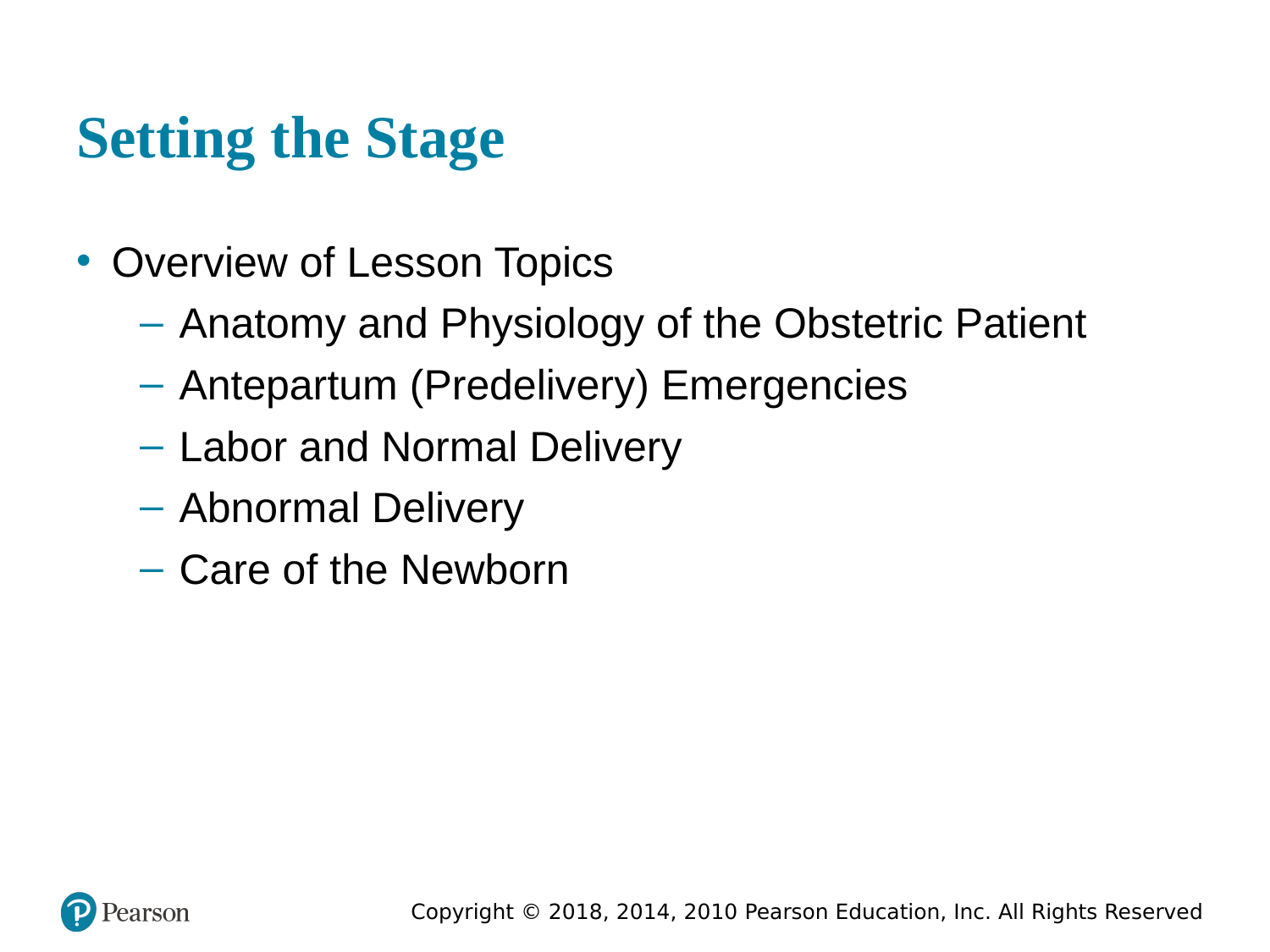

# Setting the Stage
Overview of Lesson Topics
Anatomy and Physiology of the Obstetric Patient
Antepartum (Predelivery) Emergencies
Labor and Normal Delivery
Abnormal Delivery
Care of the Newborn